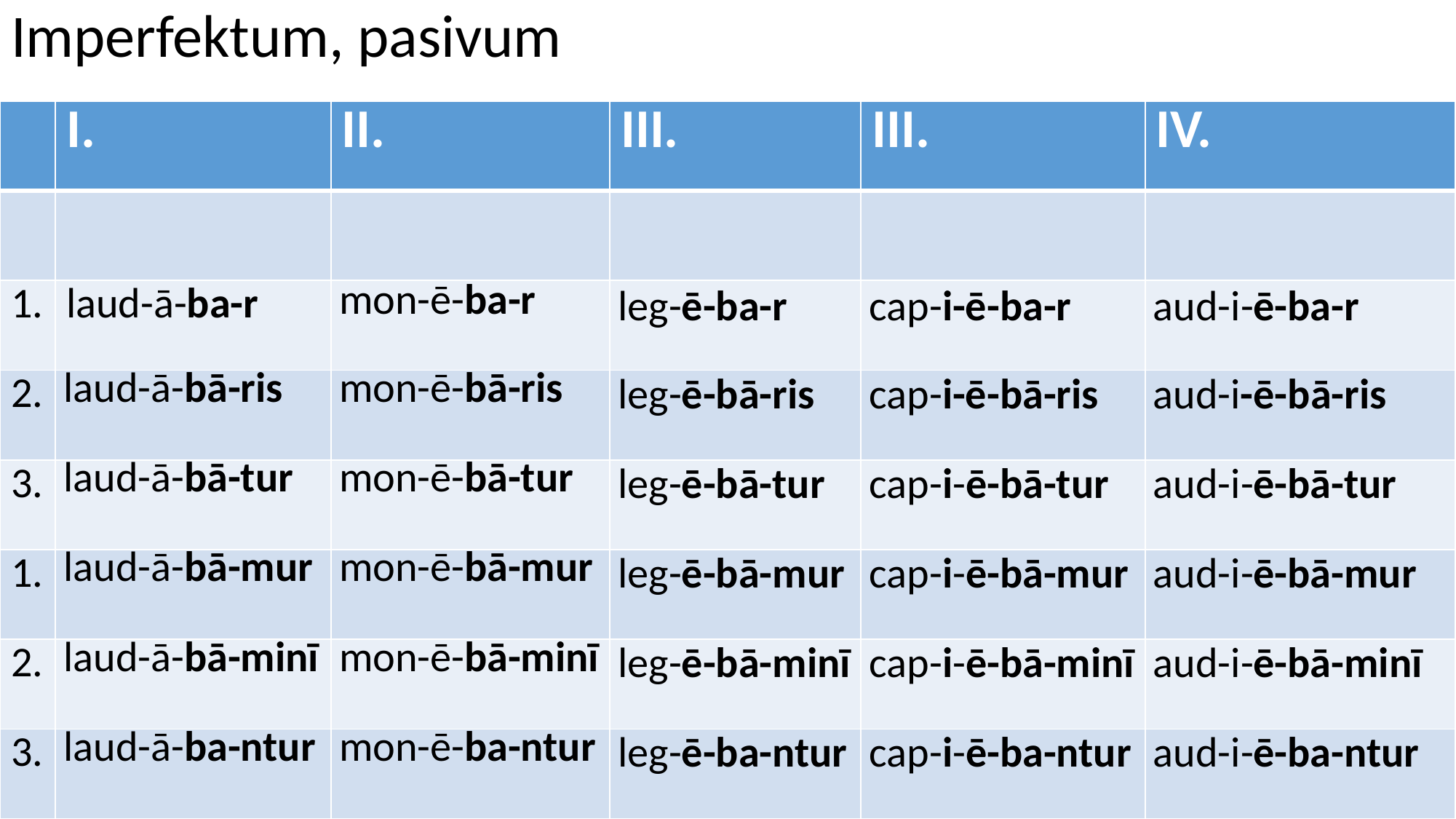

# Imperfektum, pasivum
|  | I. | II. | III. | III. | IV. |
| --- | --- | --- | --- | --- | --- |
|  |  |  |  |  |  |
| 1. | laud-ā-ba-r | mon-ē-ba-r | leg-ē-ba-r | cap-i-ē-ba-r | aud-i-ē-ba-r |
| 2. | laud-ā-bā-ris | mon-ē-bā-ris | leg-ē-bā-ris | cap-i-ē-bā-ris | aud-i-ē-bā-ris |
| 3. | laud-ā-bā-tur | mon-ē-bā-tur | leg-ē-bā-tur | cap-i-ē-bā-tur | aud-i-ē-bā-tur |
| 1. | laud-ā-bā-mur | mon-ē-bā-mur | leg-ē-bā-mur | cap-i-ē-bā-mur | aud-i-ē-bā-mur |
| 2. | laud-ā-bā-minī | mon-ē-bā-minī | leg-ē-bā-minī | cap-i-ē-bā-minī | aud-i-ē-bā-minī |
| 3. | laud-ā-ba-ntur | mon-ē-ba-ntur | leg-ē-ba-ntur | cap-i-ē-ba-ntur | aud-i-ē-ba-ntur |